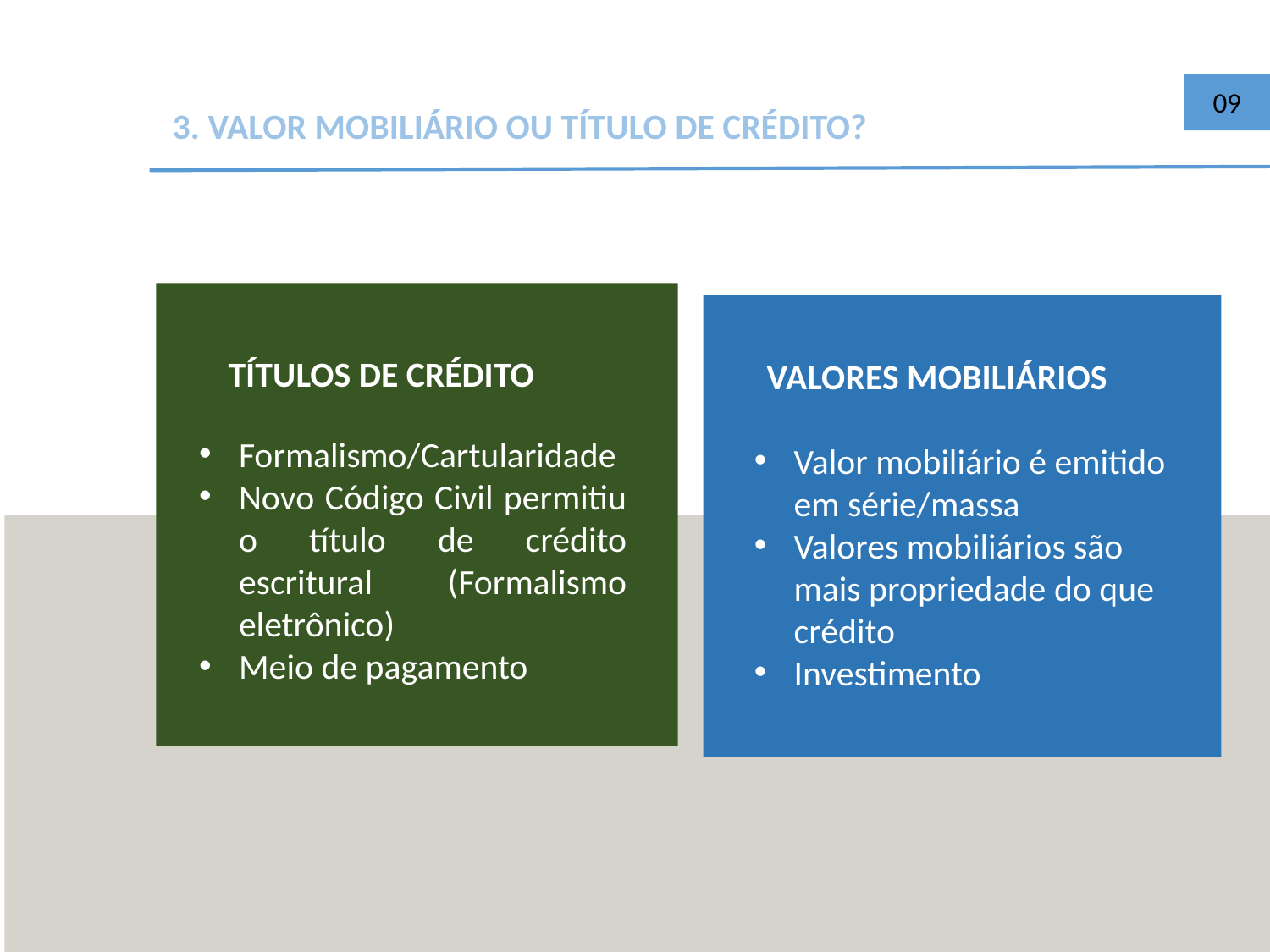

09
3. VALOR MOBILIÁRIO OU TÍTULO DE CRÉDITO?

TÍTULOS DE CRÉDITO

Formalismo/Cartularidade
Novo Código Civil permitiu o título de crédito escritural (Formalismo eletrônico)
Meio de pagamento

VALORES MOBILIÁRIOS

Valor mobiliário é emitido em série/massa
Valores mobiliários são mais propriedade do que crédito
Investimento